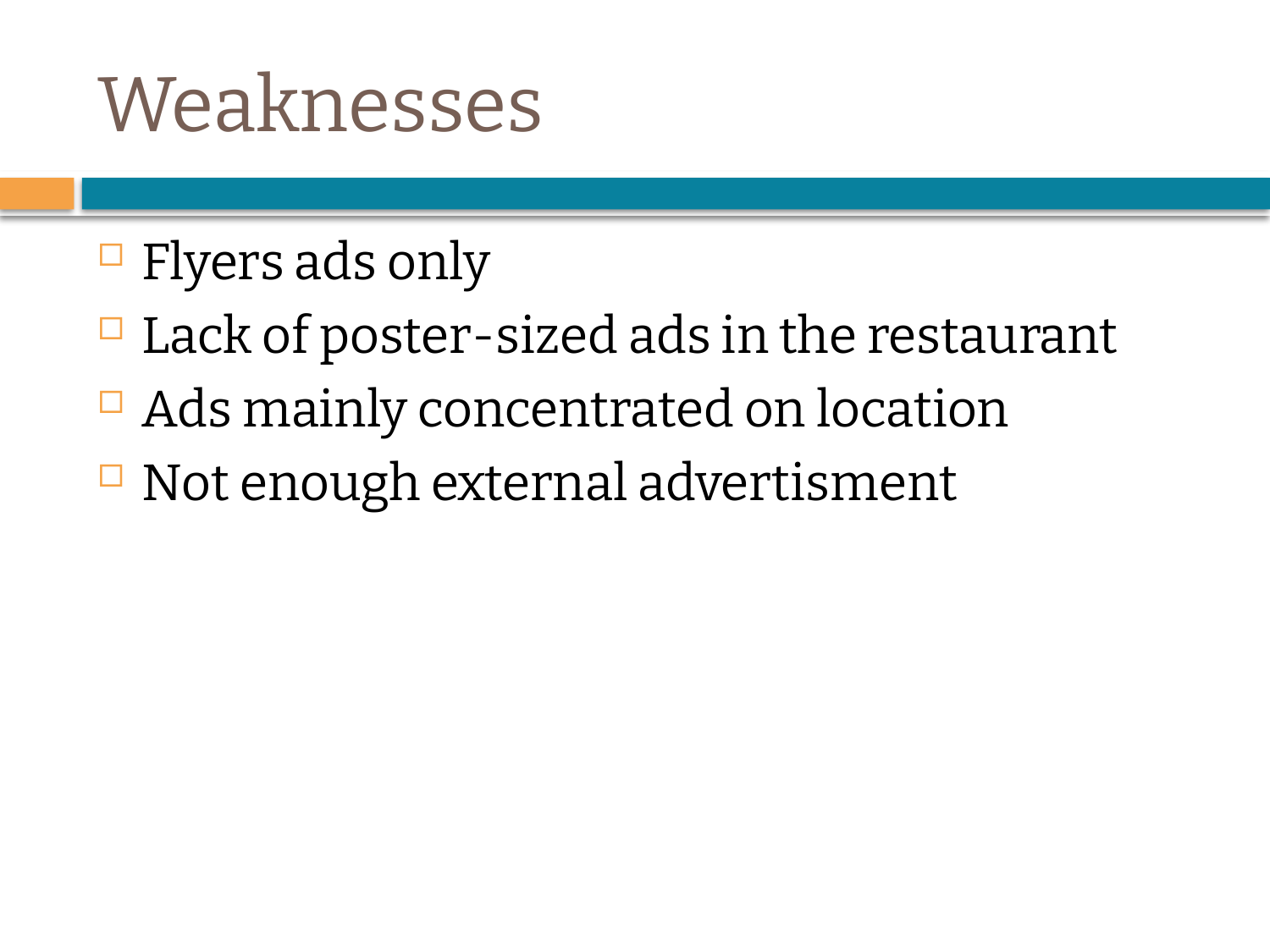

# Weaknesses
Flyers ads only
Lack of poster-sized ads in the restaurant
Ads mainly concentrated on location
Not enough external advertisment